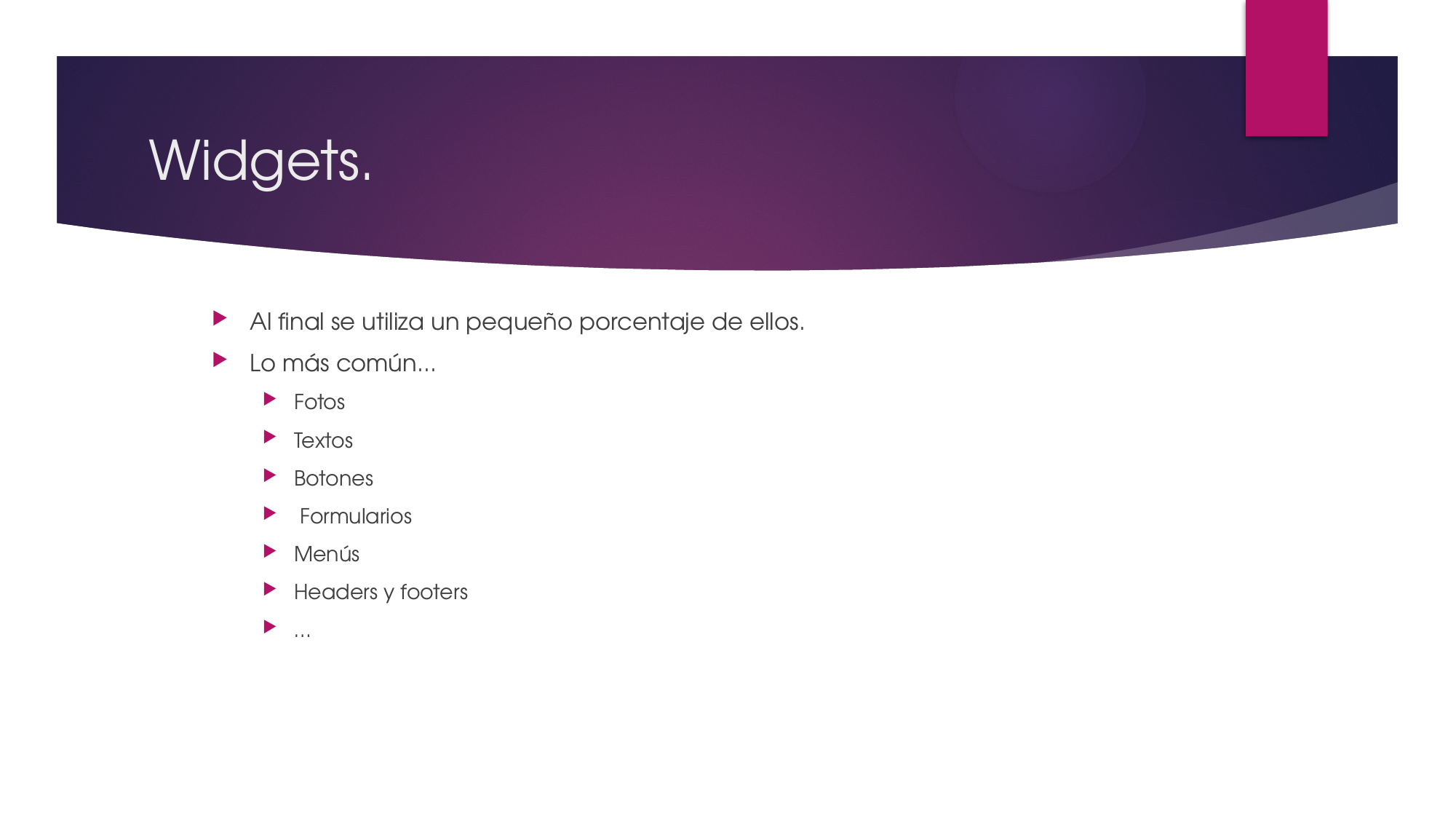

# Widgets.
Al final se utiliza un pequeño porcentaje de ellos.
Lo más común...
Fotos
Textos
Botones
 Formularios
Menús
Headers y footers
…